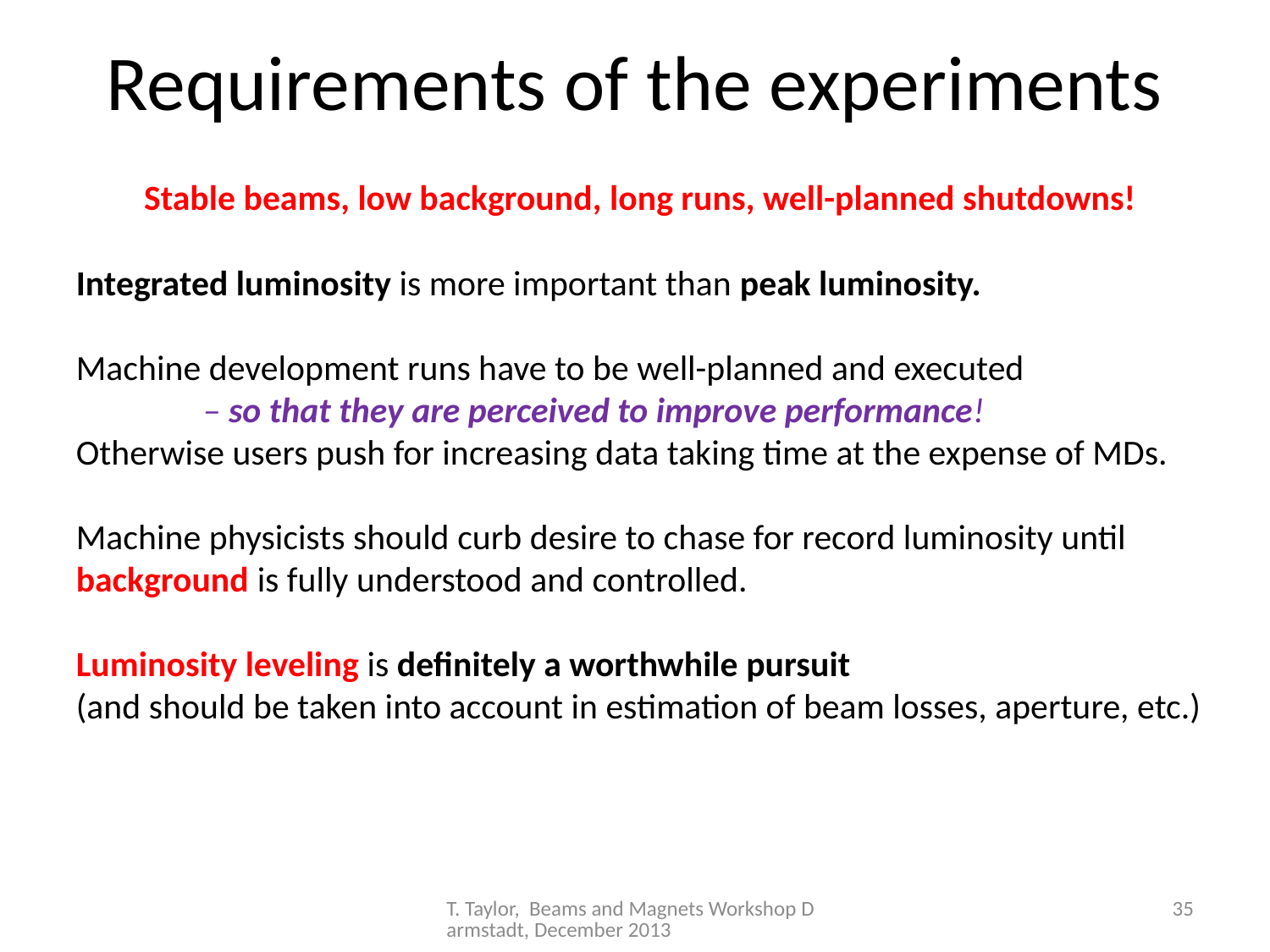

# Requirements of the experiments
Stable beams, low background, long runs, well-planned shutdowns!

Integrated luminosity is more important than peak luminosity.

Machine development runs have to be well-planned and executed
	– so that they are perceived to improve performance!
Otherwise users push for increasing data taking time at the expense of MDs.

Machine physicists should curb desire to chase for record luminosity until background is fully understood and controlled.

Luminosity leveling is definitely a worthwhile pursuit
(and should be taken into account in estimation of beam losses, aperture, etc.)

T. Taylor,  Beams and Magnets Workshop Darmstadt, December 2013
35